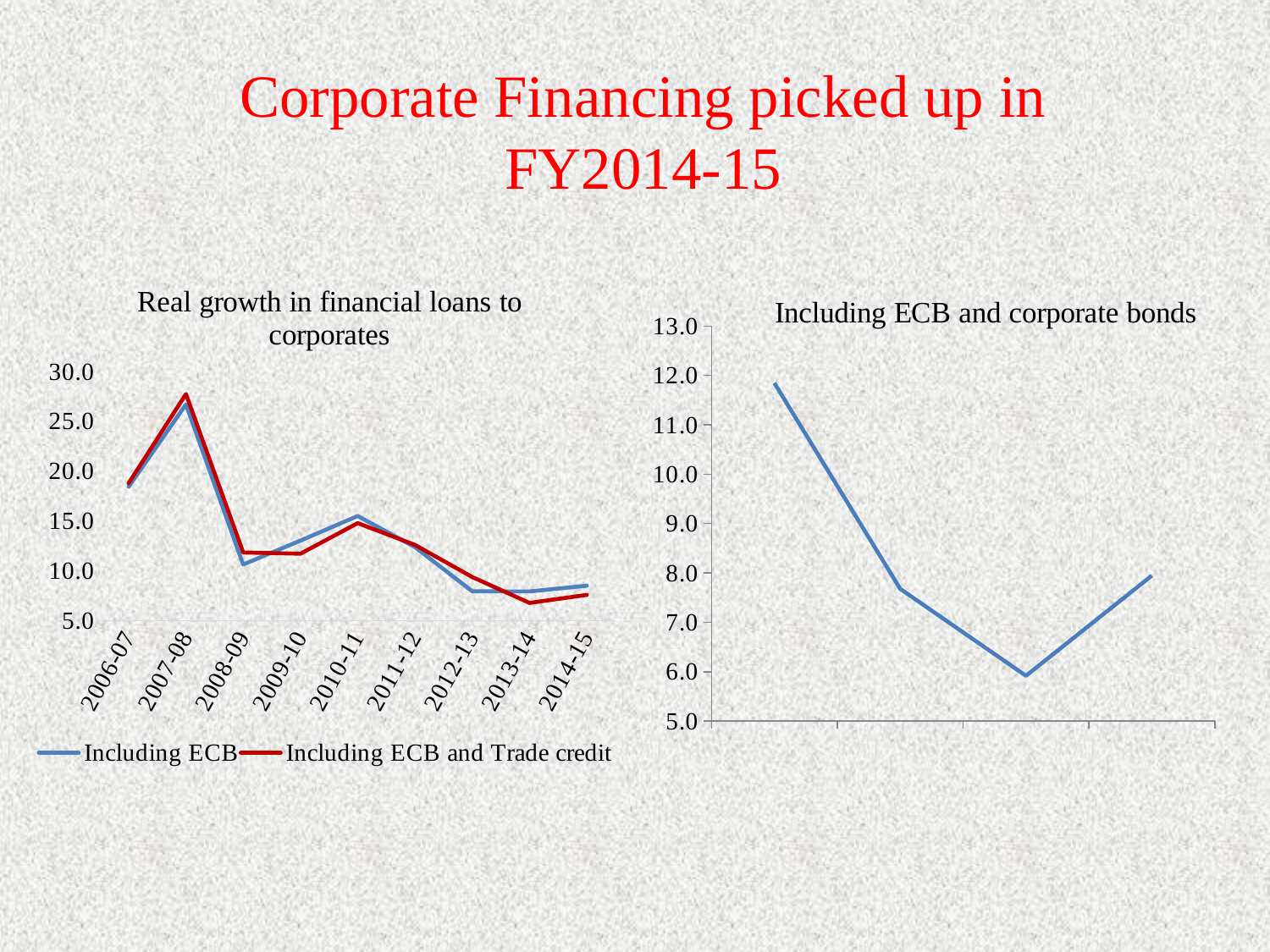

Corporate Financing picked up in FY2014-15

### Chart:

| Category | Including ECB and corporate bonds |
|---|---|
| 2011-12 | 11.84578274720881 |
| 2012-13 | 7.6776078654904545 |
| 2013-14 | 5.917235542343025 |
| 2014-15 | 7.946203268807883 |

### Chart: Real growth in financial loans to corporates

| Category | Including ECB | Including ECB and Trade credit |
|---|---|---|
| 2006-07 | 18.436951196924035 | 18.787564573325046 |
| 2007-08 | 26.687902672200114 | 27.729750833236366 |
| 2008-09 | 10.62170222405356 | 11.829827295875617 |
| 2009-10 | 13.02016115761316 | 11.70395186246111 |
| 2010-11 | 15.496733231812756 | 14.778488527031453 |
| 2011-12 | 12.366528618127031 | 12.591229467042798 |
| 2012-13 | 7.935809050046427 | 9.362633203191539 |
| 2013-14 | 7.921271629328763 | 6.767484065454282 |
| 2014-15 | 8.499750750646957 | 7.575301819633173 |